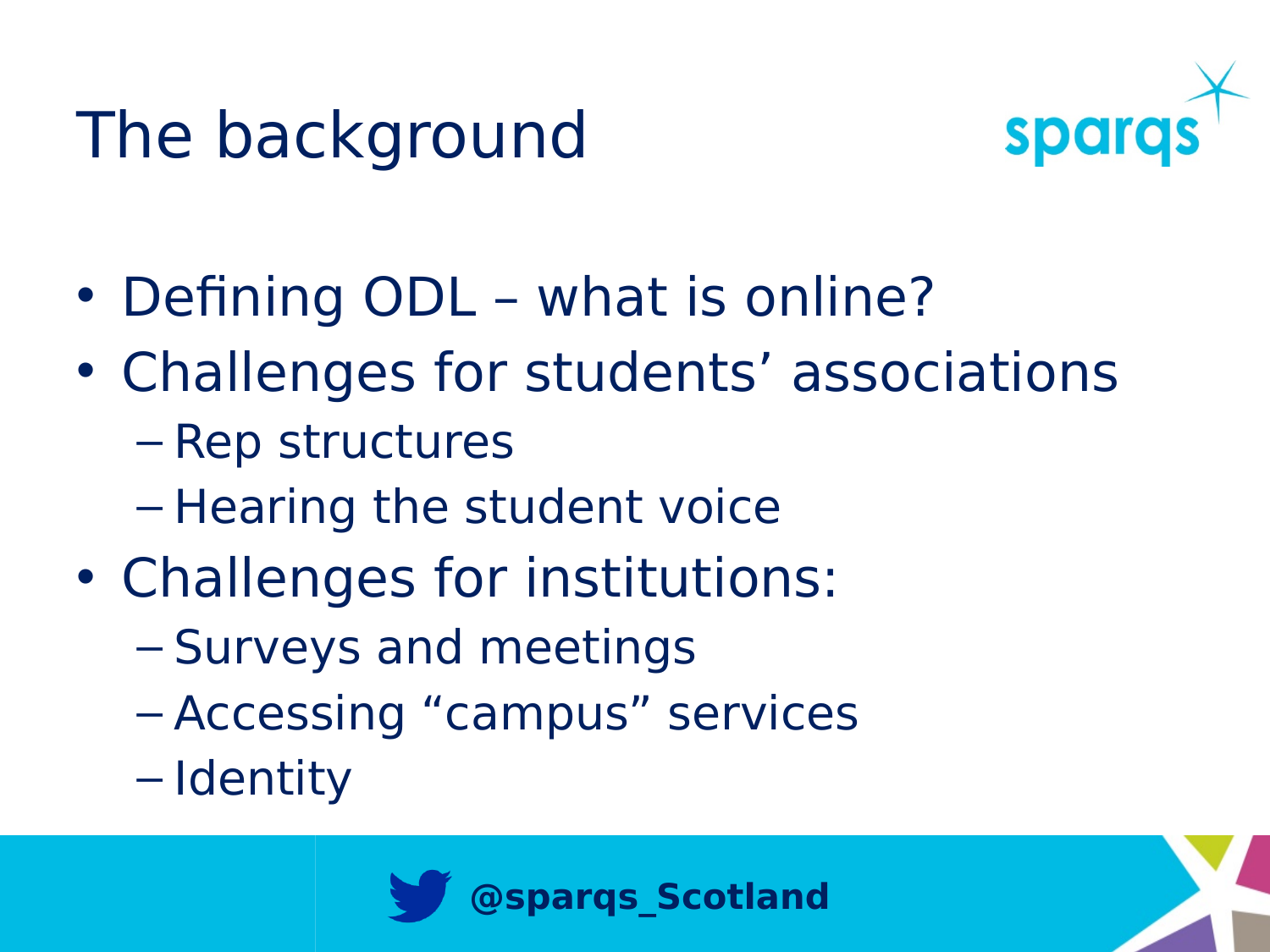

# The background
Defining ODL – what is online?
Challenges for students’ associations
Rep structures
Hearing the student voice
Challenges for institutions:
Surveys and meetings
Accessing “campus” services
Identity